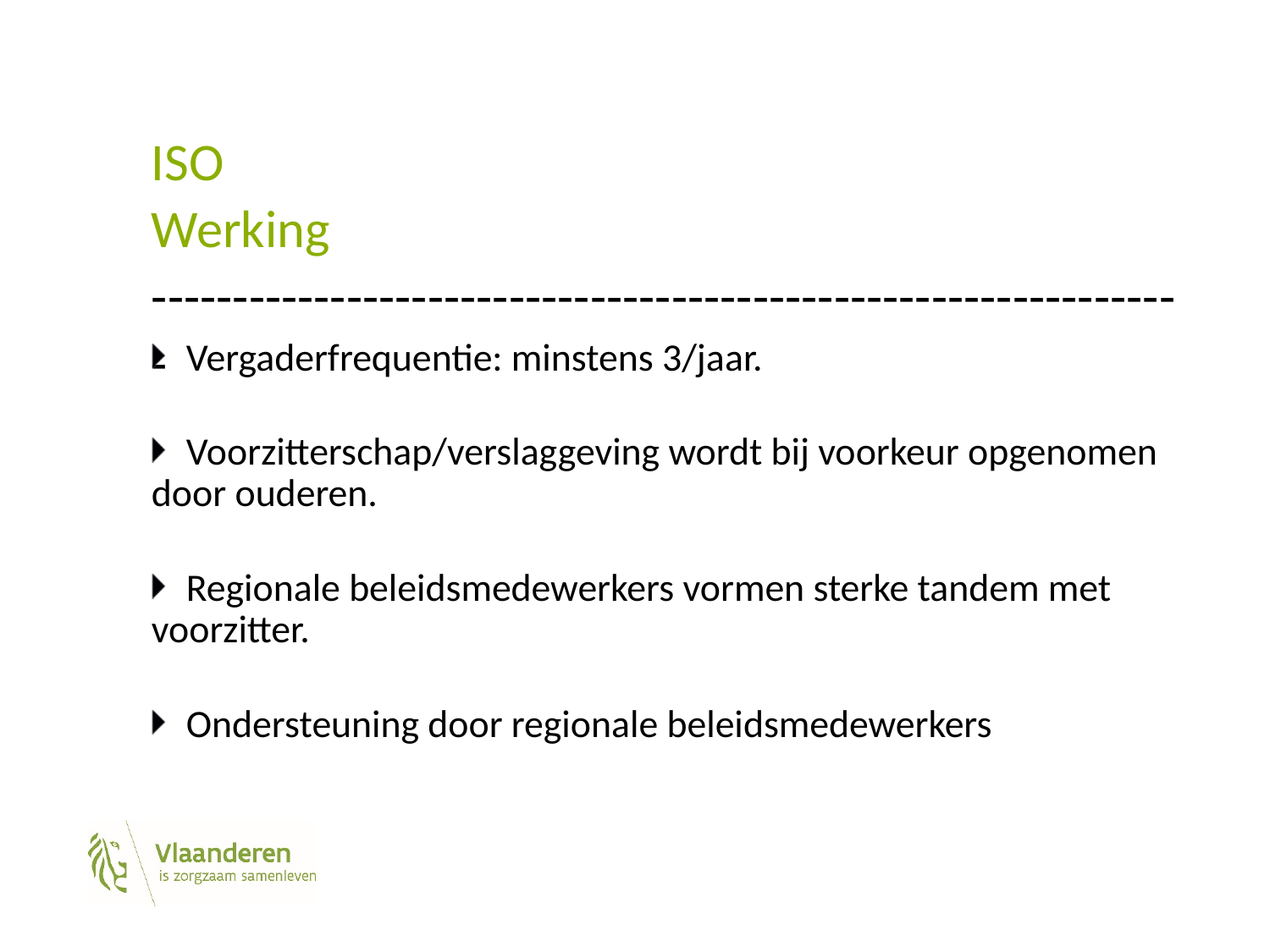

# ISO Werking ----------------------------------------------------------------
Vergaderfrequentie: minstens 3/jaar.

Voorzitterschap/verslaggeving wordt bij voorkeur opgenomen door ouderen.

Regionale beleidsmedewerkers vormen sterke tandem met voorzitter.

Ondersteuning door regionale beleidsmedewerkers